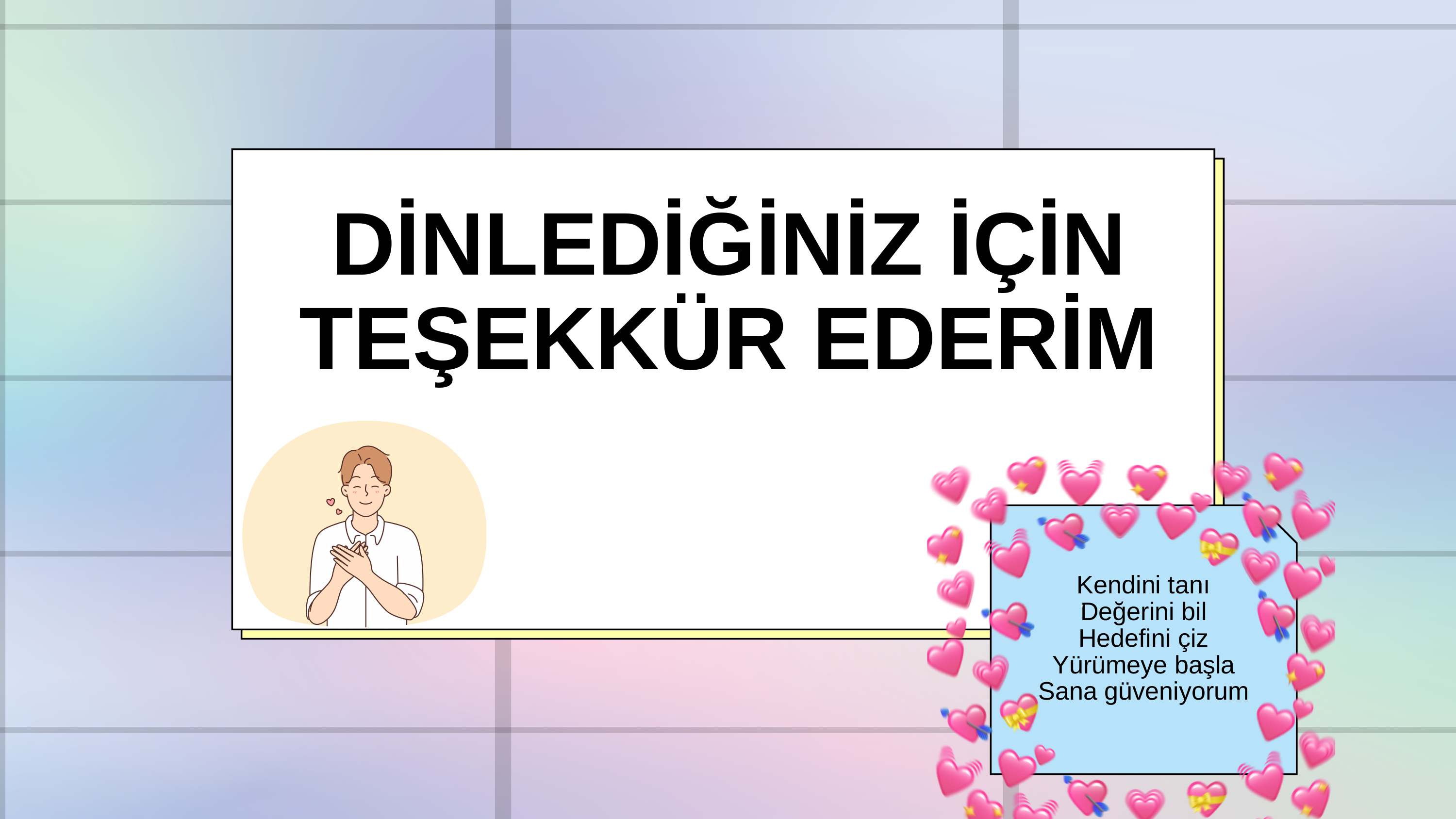

DİNLEDİĞİNİZ İÇİN
TEŞEKKÜR EDERİM

Kendini tanı
Değerini bil
Hedefini çiz
Yürümeye başla
Sana güveniyorum